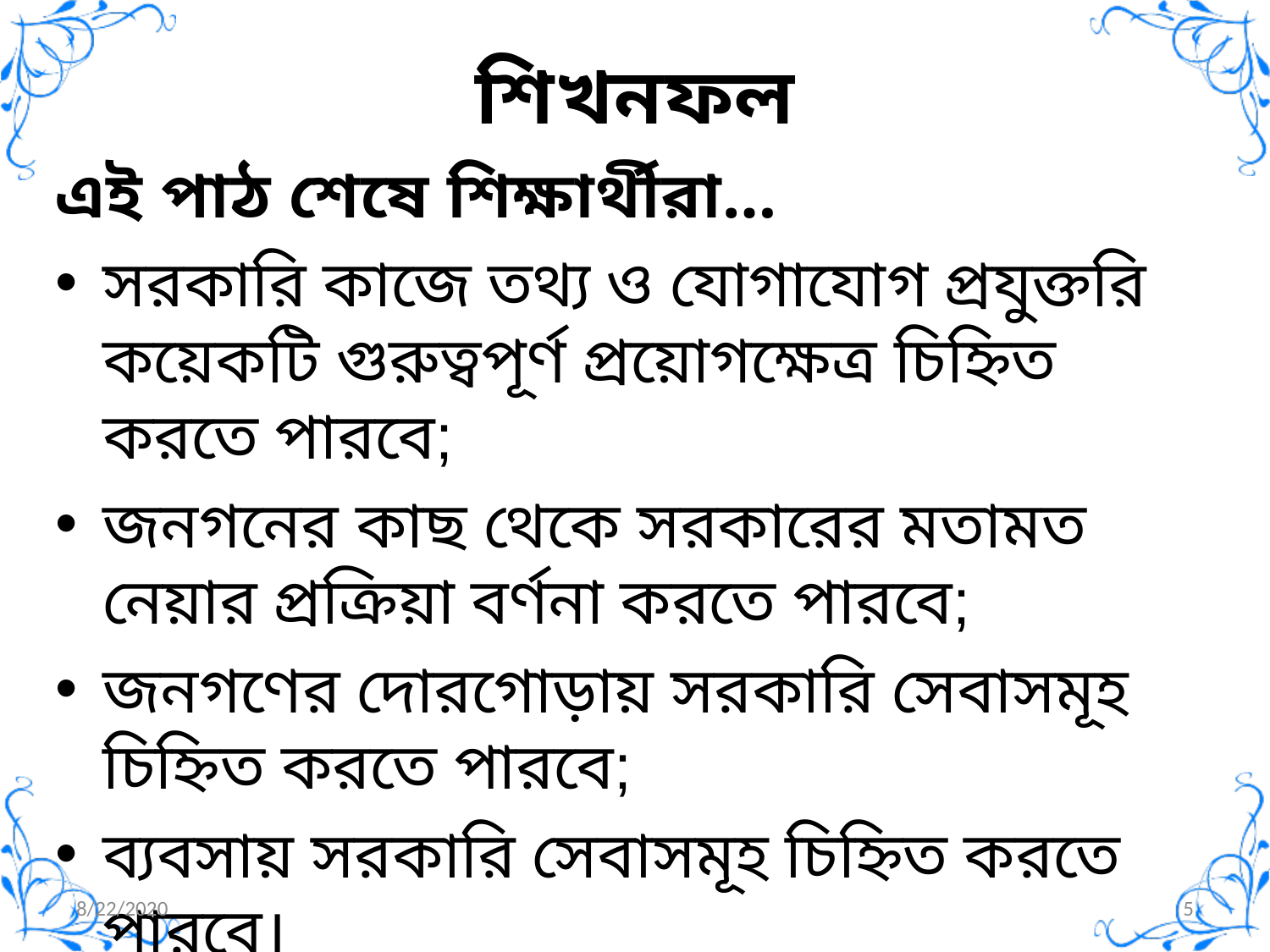

# শিখনফল
এই পাঠ শেষে শিক্ষার্থীরা…
সরকারি কাজে তথ্য ও যোগাযোগ প্রযুক্তরি কয়েকটি গুরুত্বপূর্ণ প্রয়োগক্ষেত্র চিহ্নিত করতে পারবে;
জনগনের কাছ থেকে সরকারের মতামত নেয়ার প্রক্রিয়া বর্ণনা করতে পারবে;
জনগণের দোরগোড়ায় সরকারি সেবাসমূহ চিহ্নিত করতে পারবে;
ব্যবসায় সরকারি সেবাসমূহ চিহ্নিত করতে পারবে।

8/22/2020
5